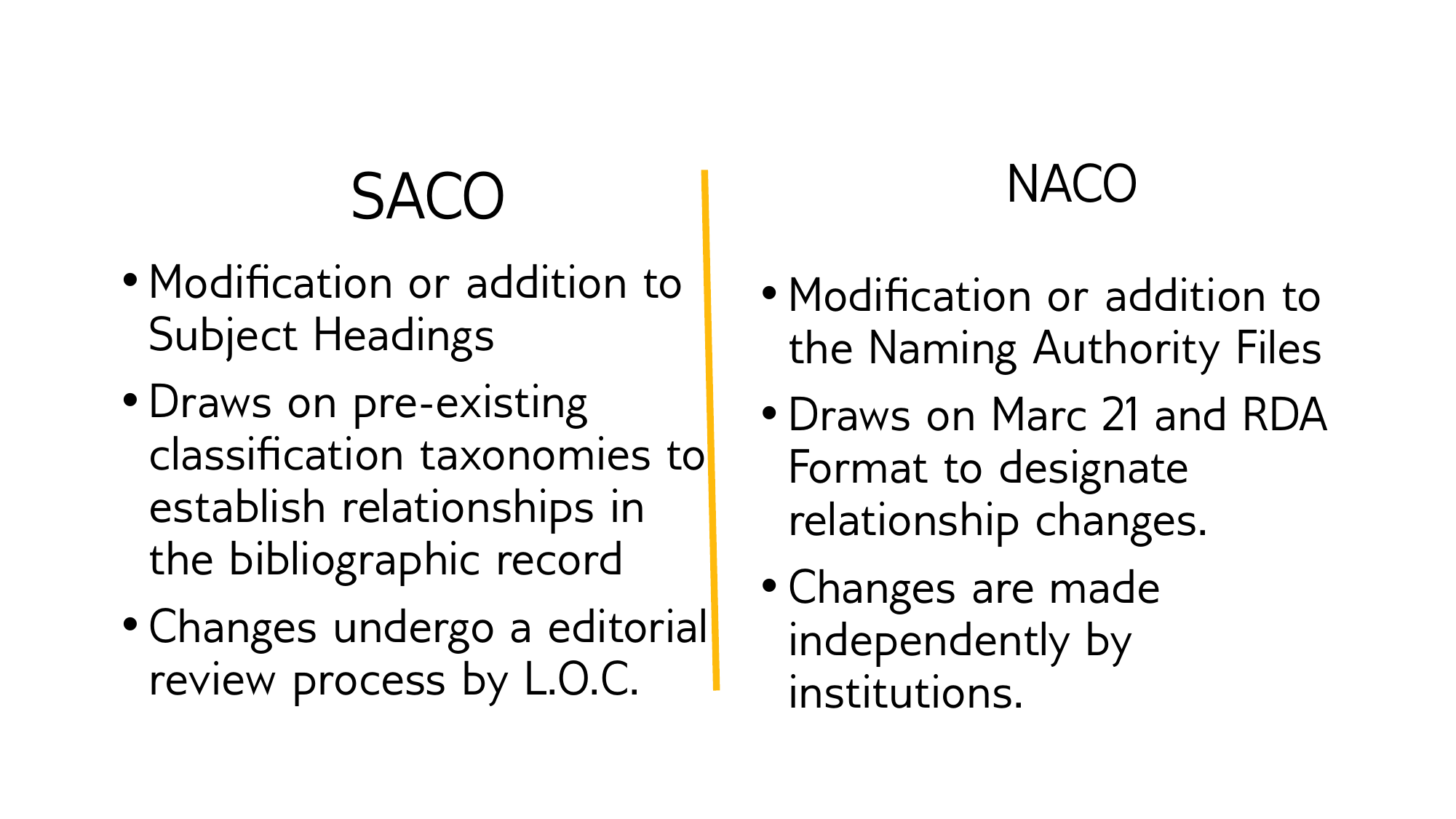

NACO
SACO
Modification or addition to Subject Headings
Draws on pre-existing classification taxonomies to establish relationships in the bibliographic record
Changes undergo a editorial review process by L.O.C.
Modification or addition to the Naming Authority Files
Draws on Marc 21 and RDA Format to designate relationship changes.
Changes are made independently by institutions.